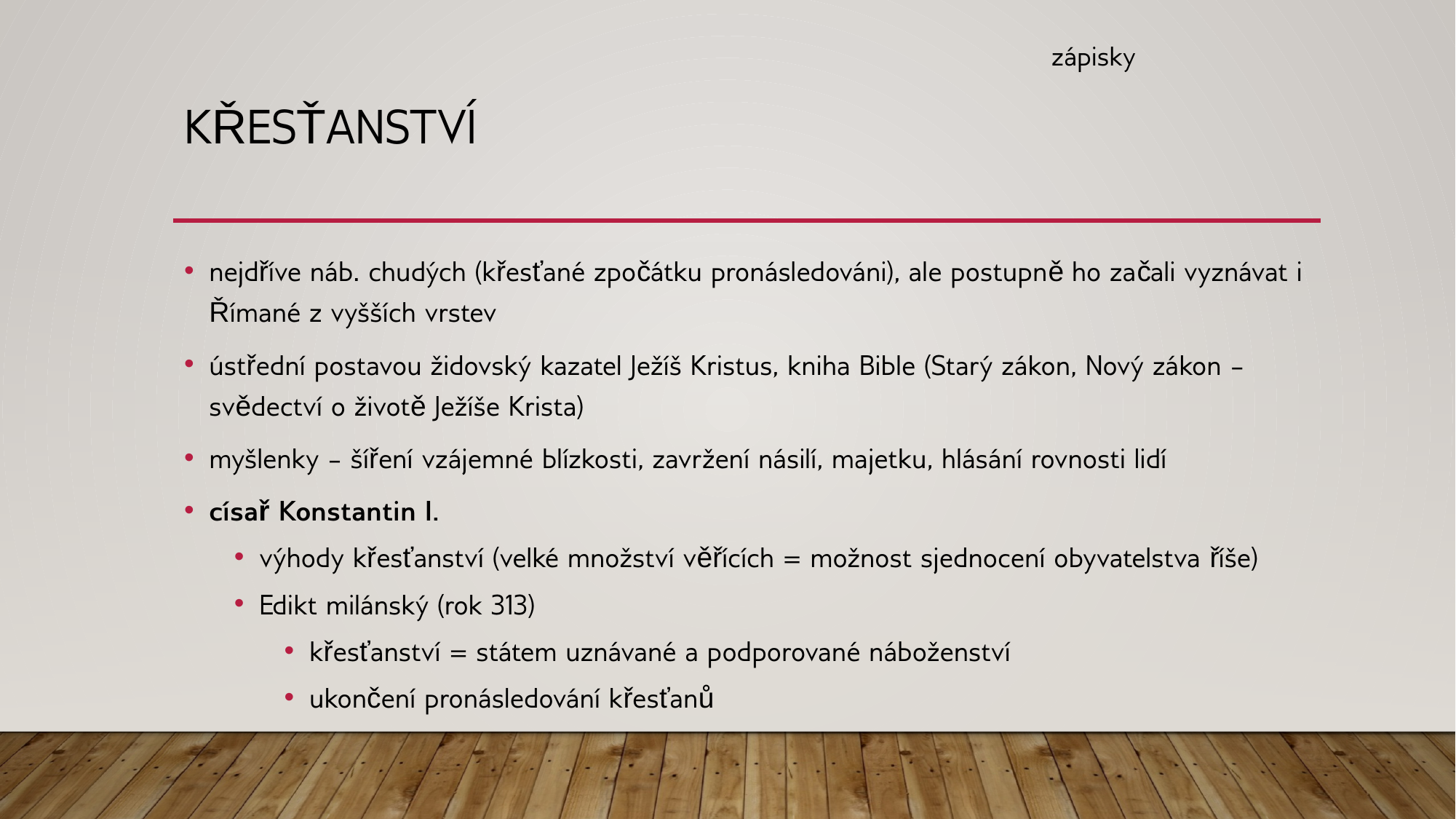

zápisky
# křesťanství
nejdříve náb. chudých (křesťané zpočátku pronásledováni), ale postupně ho začali vyznávat i Římané z vyšších vrstev
ústřední postavou židovský kazatel Ježíš Kristus, kniha Bible (Starý zákon, Nový zákon – svědectví o životě Ježíše Krista)
myšlenky – šíření vzájemné blízkosti, zavržení násilí, majetku, hlásání rovnosti lidí
císař Konstantin I.
výhody křesťanství (velké množství věřících = možnost sjednocení obyvatelstva říše)
Edikt milánský (rok 313)
křesťanství = státem uznávané a podporované náboženství
ukončení pronásledování křesťanů